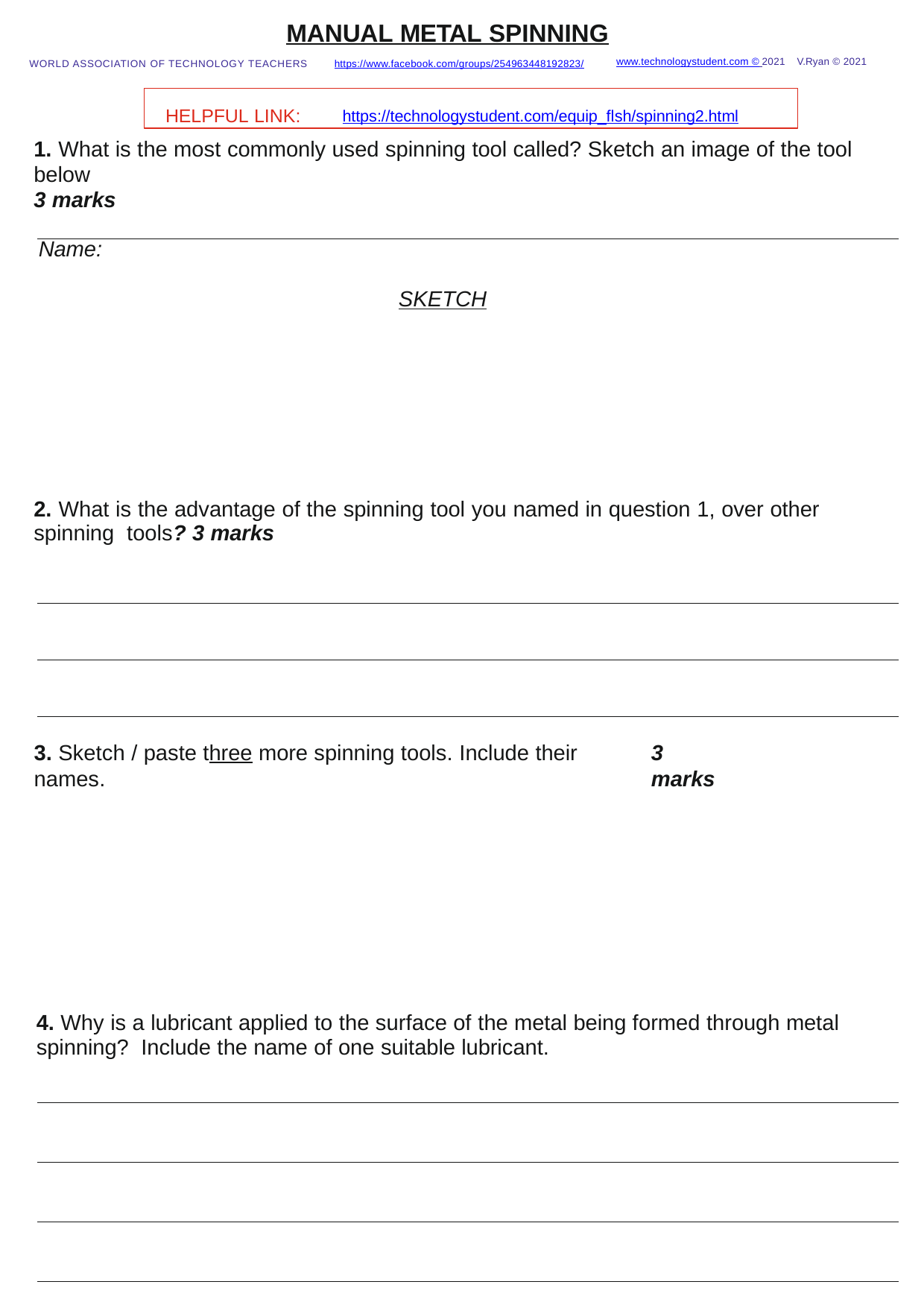

MANUAL METAL SPINNING
WORLD ASSOCIATION OF TECHNOLOGY TEACHERS	https://www.facebook.com/groups/254963448192823/
www.technologystudent.com © 2021   V.Ryan © 2021
HELPFUL LINK:	https://technologystudent.com/equip_ﬂsh/spinning2.html
1. What is the most commonly used spinning tool called? Sketch an image of the tool below
3 marks
Name:
SKETCH

2. What is the advantage of the spinning tool you named in question 1, over other spinning  tools? 3 marks

3. Sketch / paste three more spinning tools. Include their names.
3 marks
4. Why is a lubricant applied to the surface of the metal being formed through metal spinning?  Include the name of one suitable lubricant.